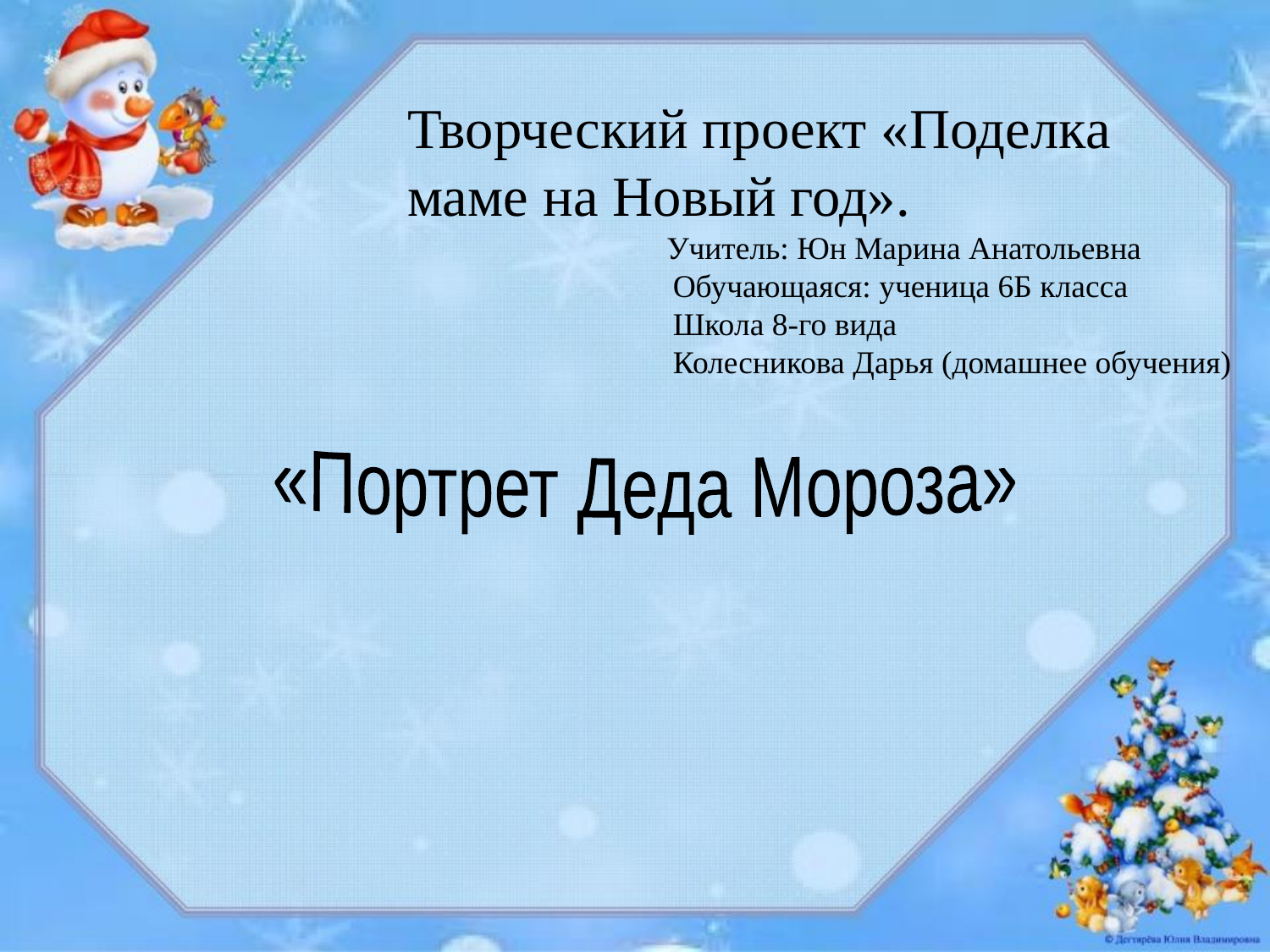

Творческий проект «Поделка маме на Новый год».
                                    Учитель: Юн Марина Анатольевна
                                 Обучающаяся: ученица 6Б класса
                                 Школа 8-го вида
                                 Колесникова Дарья (домашнее обучения)
«Портрет Деда Мороза»